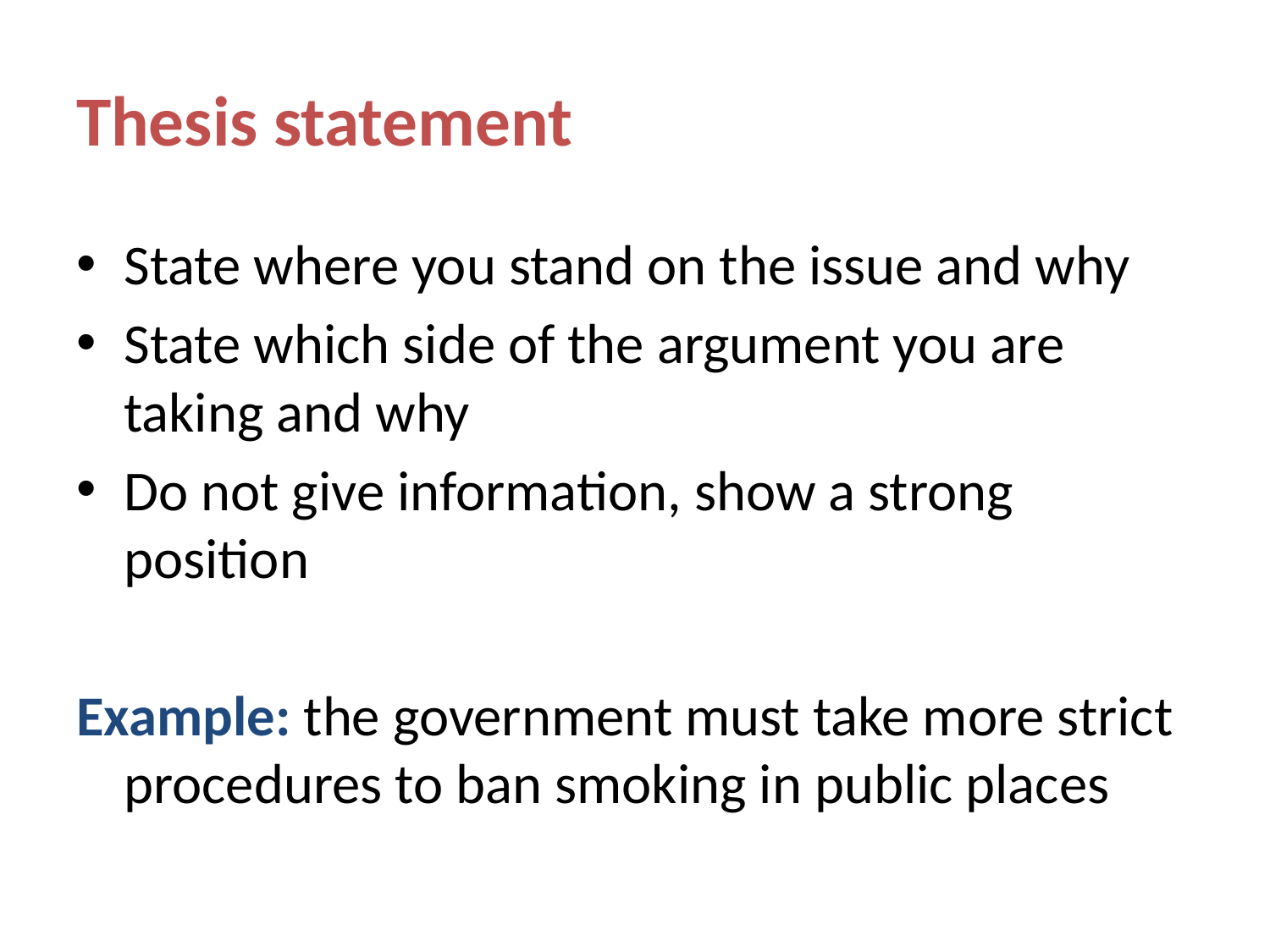

# Thesis statement
State where you stand on the issue and why
State which side of the argument you are taking and why
Do not give information, show a strong position

Example: the government must take more strict procedures to ban smoking in public places